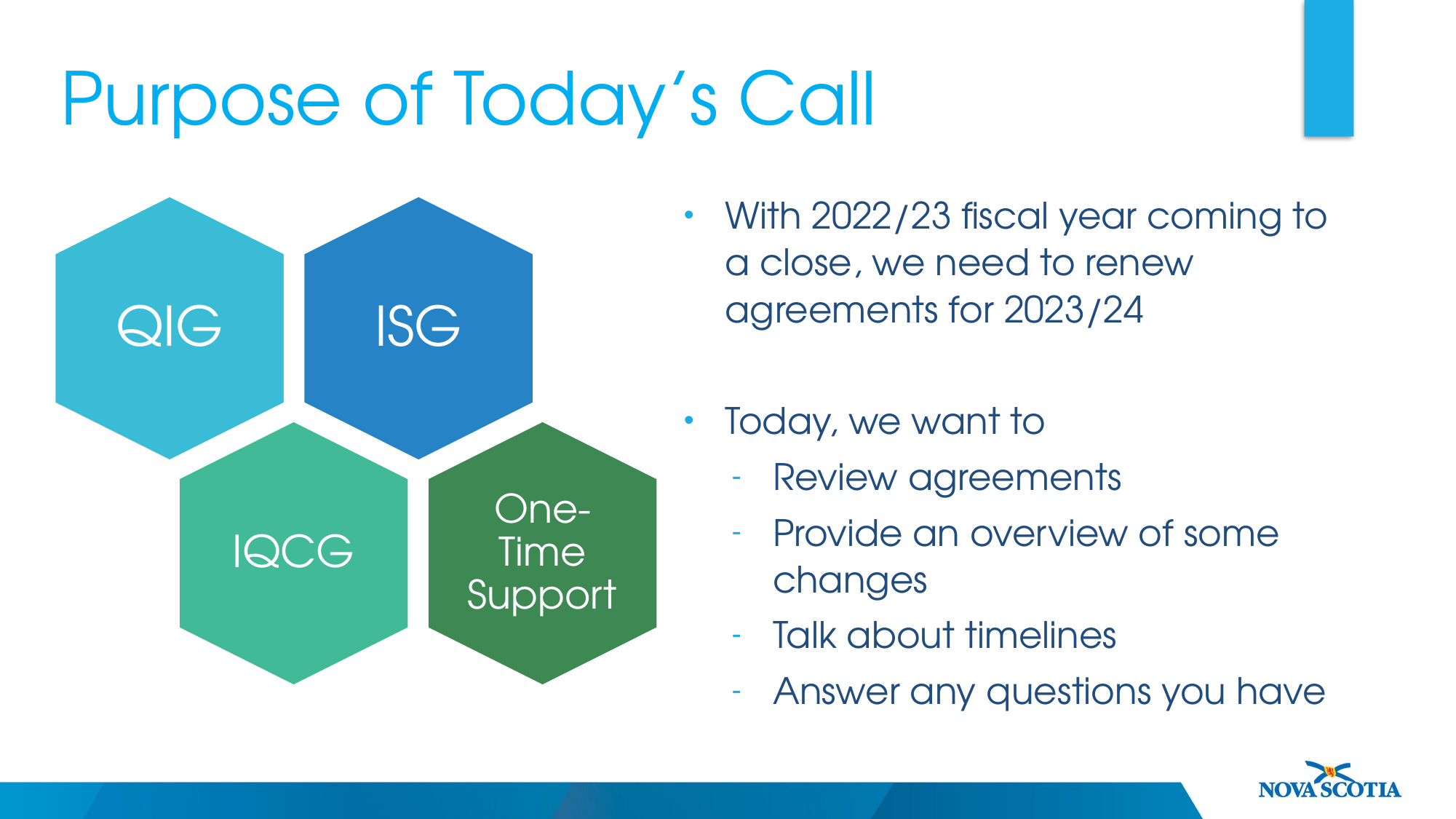

# Purpose of Today’s Call
ISG
QIG
IQCG
One-Time Support
With 2022/23 fiscal year coming to a close, we need to renew agreements for 2023/24

Today, we want to
Review agreements
Provide an overview of some changes
Talk about timelines
Answer any questions you have